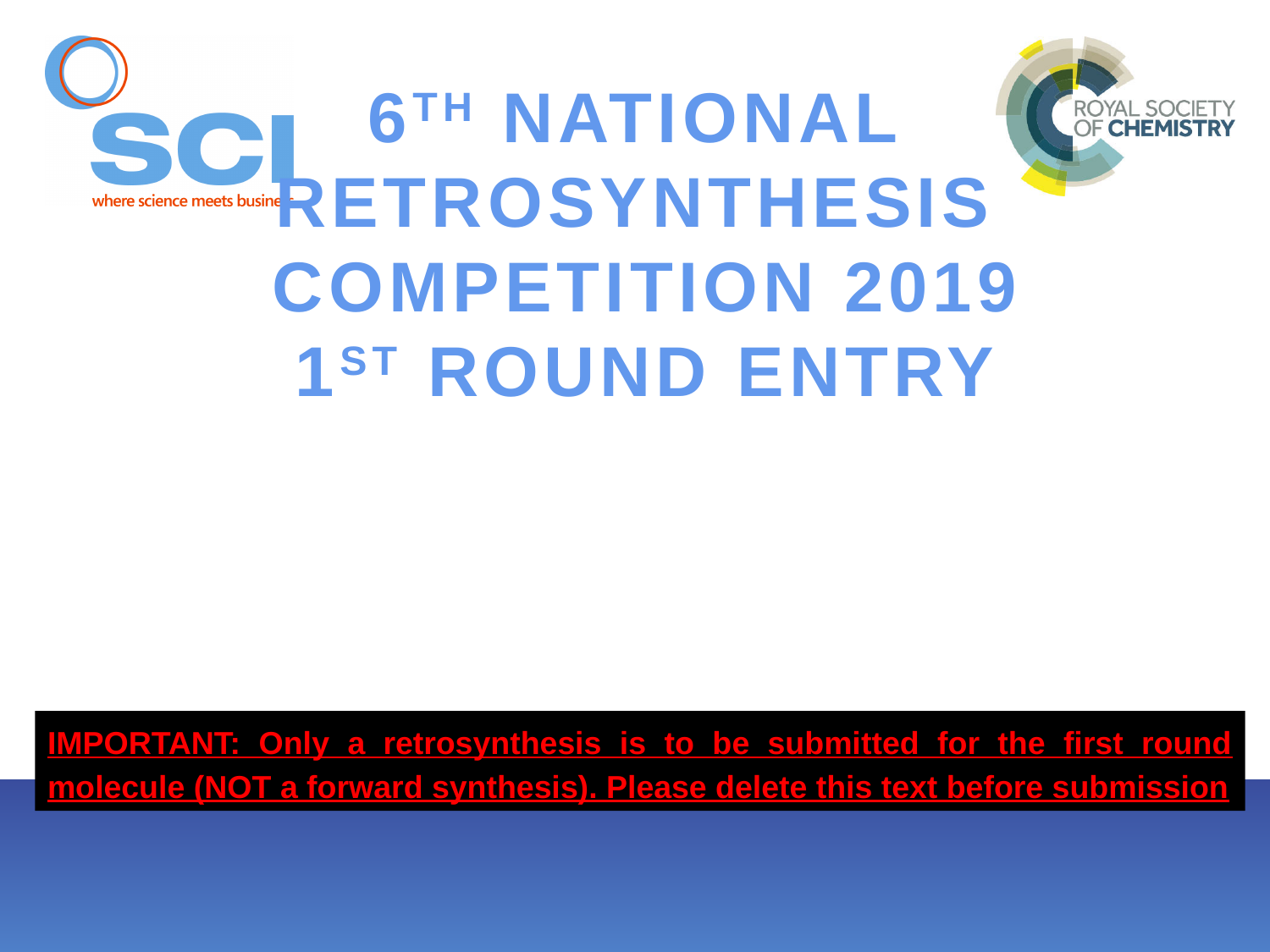

IMPORTANT: Only a retrosynthesis is to be submitted for the first round molecule (NOT a forward synthesis). Please delete this text before submission